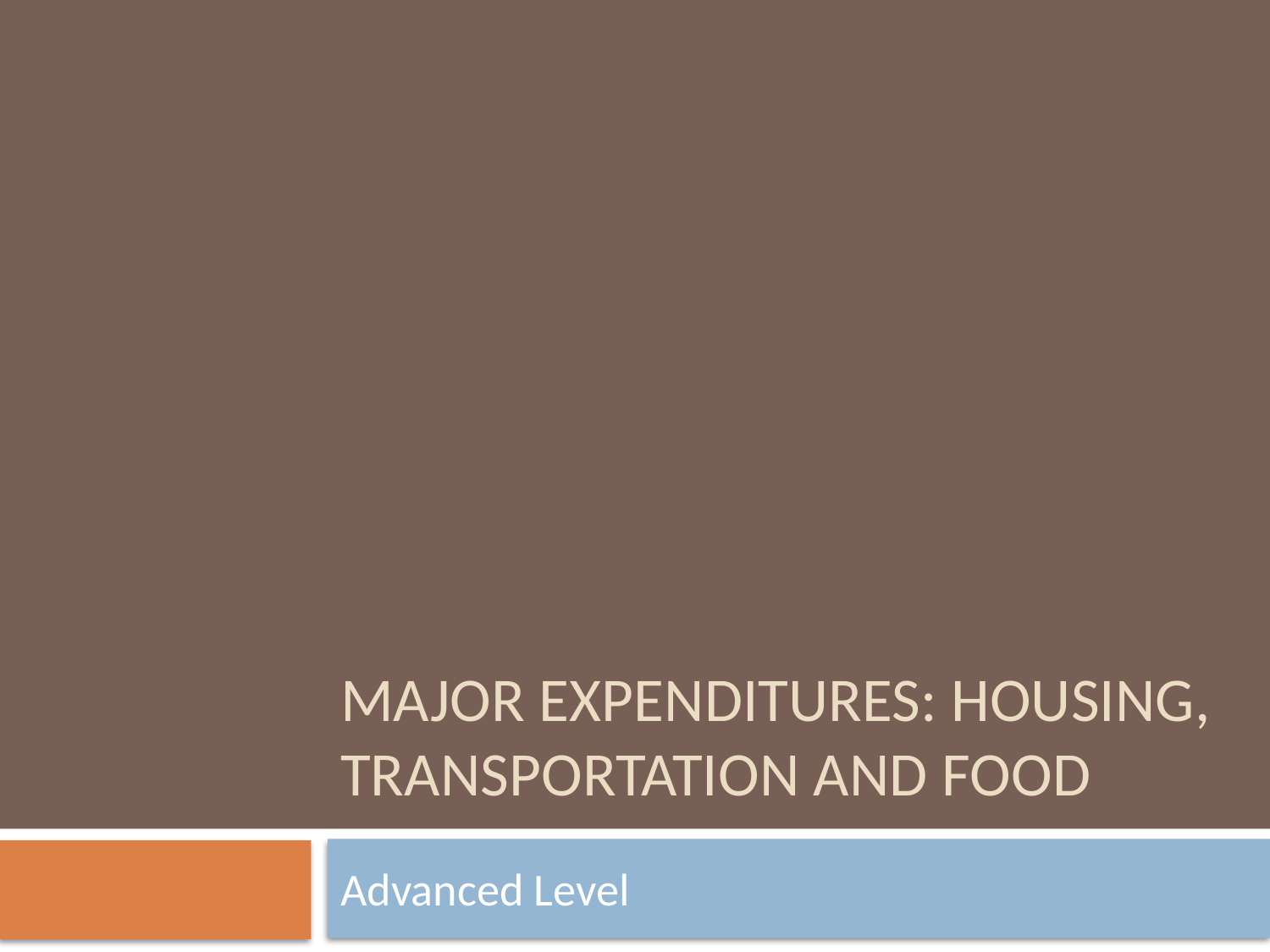

# Major Expenditures: Housing, Transportation and Food
Advanced Level